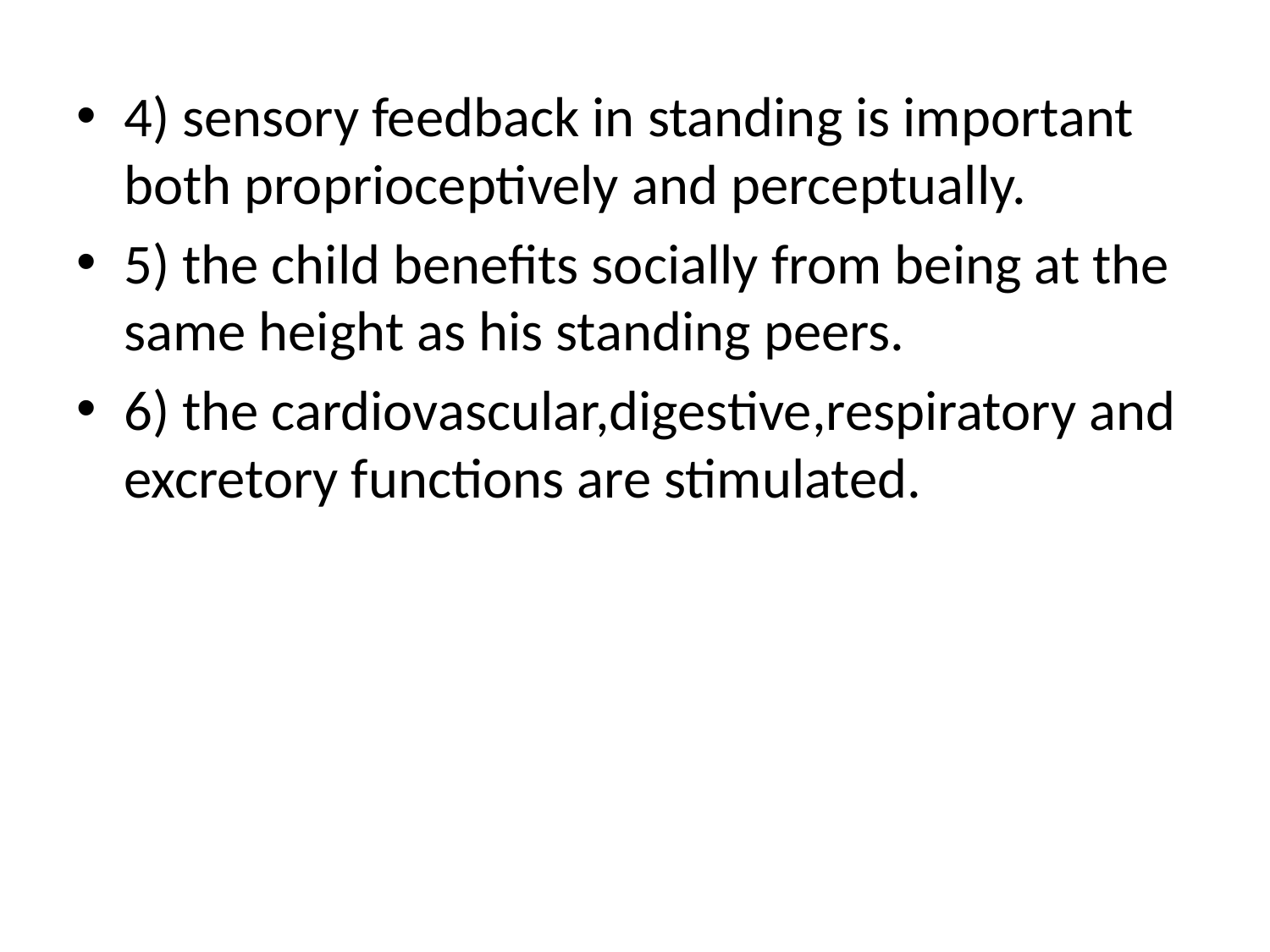

4) sensory feedback in standing is important both proprioceptively and perceptually.
5) the child benefits socially from being at the same height as his standing peers.
6) the cardiovascular,digestive,respiratory and excretory functions are stimulated.